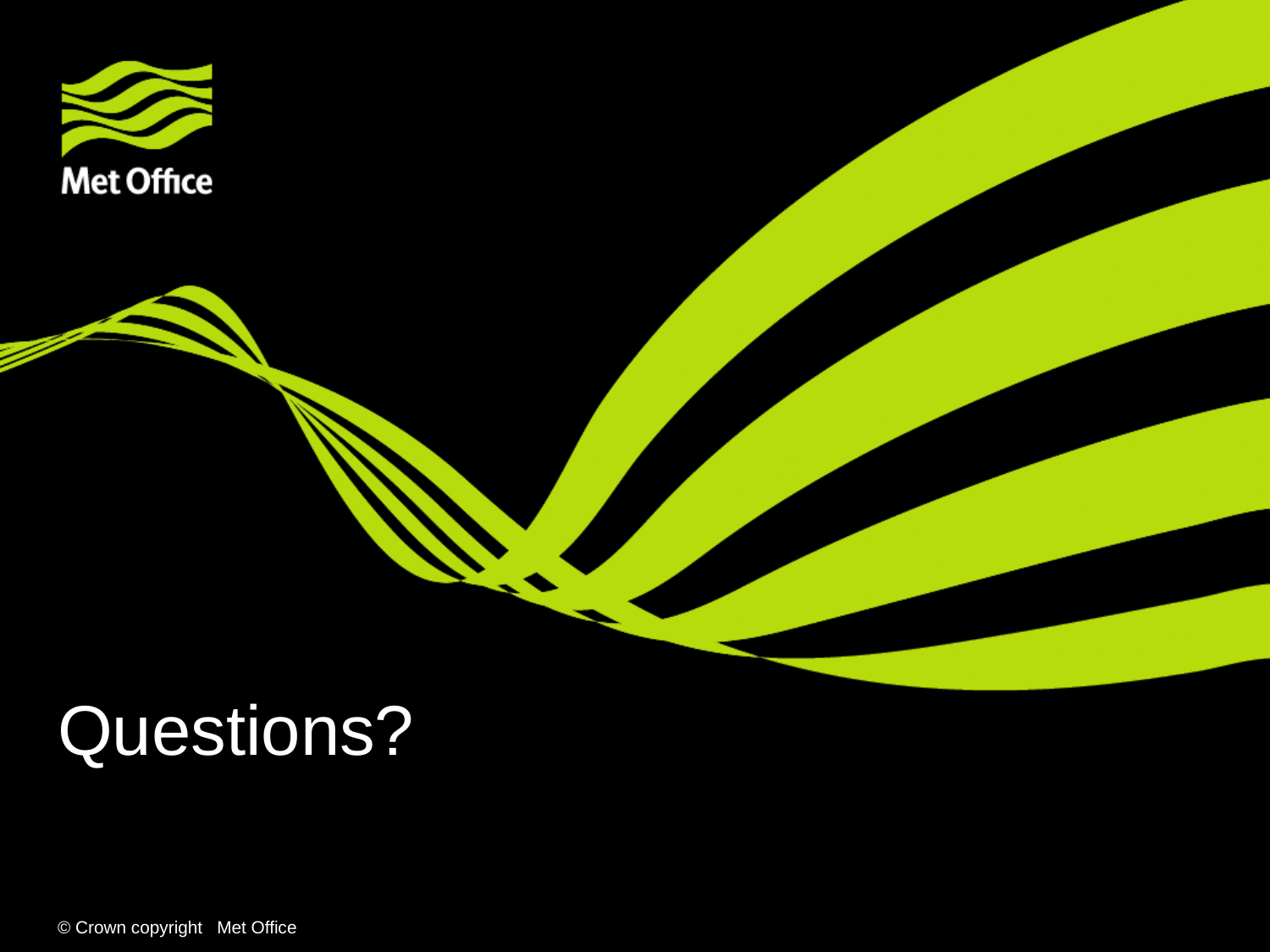

# Questions?
© Crown copyright   Met Office